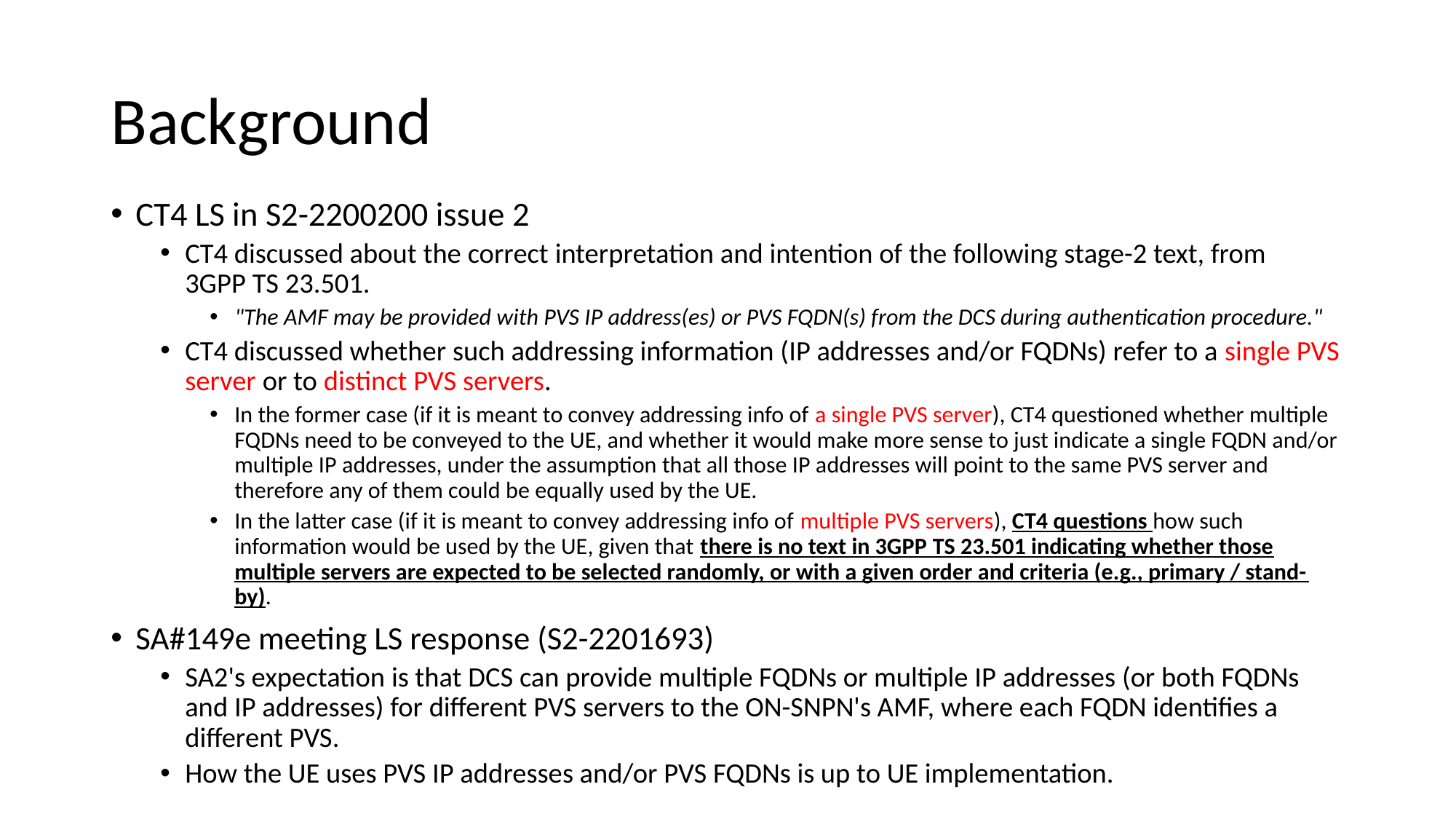

# Background
CT4 LS in S2-2200200 issue 2
CT4 discussed about the correct interpretation and intention of the following stage-2 text, from 3GPP TS 23.501.
"The AMF may be provided with PVS IP address(es) or PVS FQDN(s) from the DCS during authentication procedure."
CT4 discussed whether such addressing information (IP addresses and/or FQDNs) refer to a single PVS server or to distinct PVS servers.
In the former case (if it is meant to convey addressing info of a single PVS server), CT4 questioned whether multiple FQDNs need to be conveyed to the UE, and whether it would make more sense to just indicate a single FQDN and/or multiple IP addresses, under the assumption that all those IP addresses will point to the same PVS server and therefore any of them could be equally used by the UE.
In the latter case (if it is meant to convey addressing info of multiple PVS servers), CT4 questions how such information would be used by the UE, given that there is no text in 3GPP TS 23.501 indicating whether those multiple servers are expected to be selected randomly, or with a given order and criteria (e.g., primary / stand-by).
SA#149e meeting LS response (S2-2201693)
SA2's expectation is that DCS can provide multiple FQDNs or multiple IP addresses (or both FQDNs and IP addresses) for different PVS servers to the ON-SNPN's AMF, where each FQDN identifies a different PVS.
How the UE uses PVS IP addresses and/or PVS FQDNs is up to UE implementation.